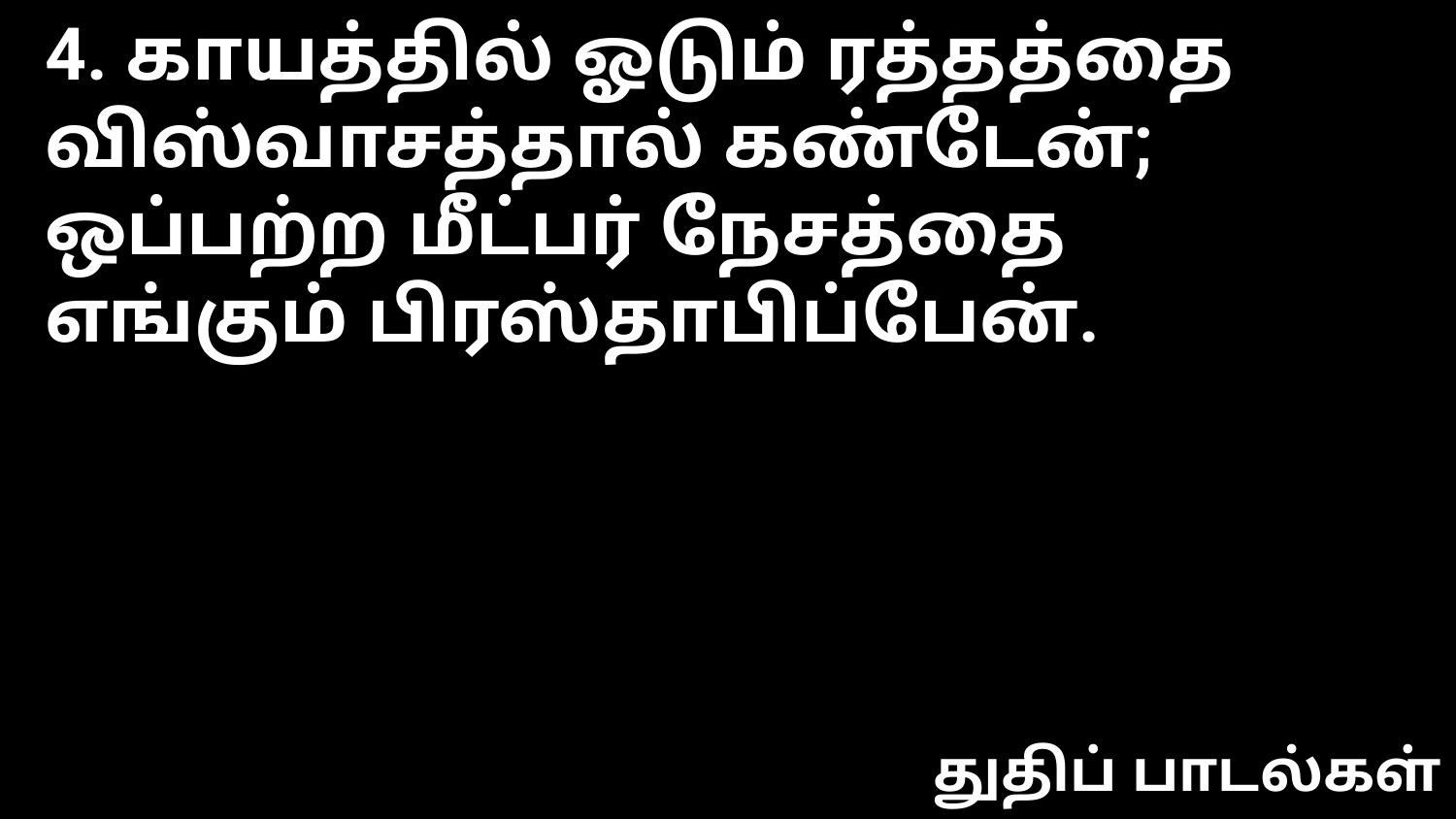

4. காயத்தில் ஓடும் ரத்தத்தை
விஸ்வாசத்தால் கண்டேன்;
ஒப்பற்ற மீட்பர் நேசத்தை
எங்கும் பிரஸ்தாபிப்பேன்.

துதிப் பாடல்கள்